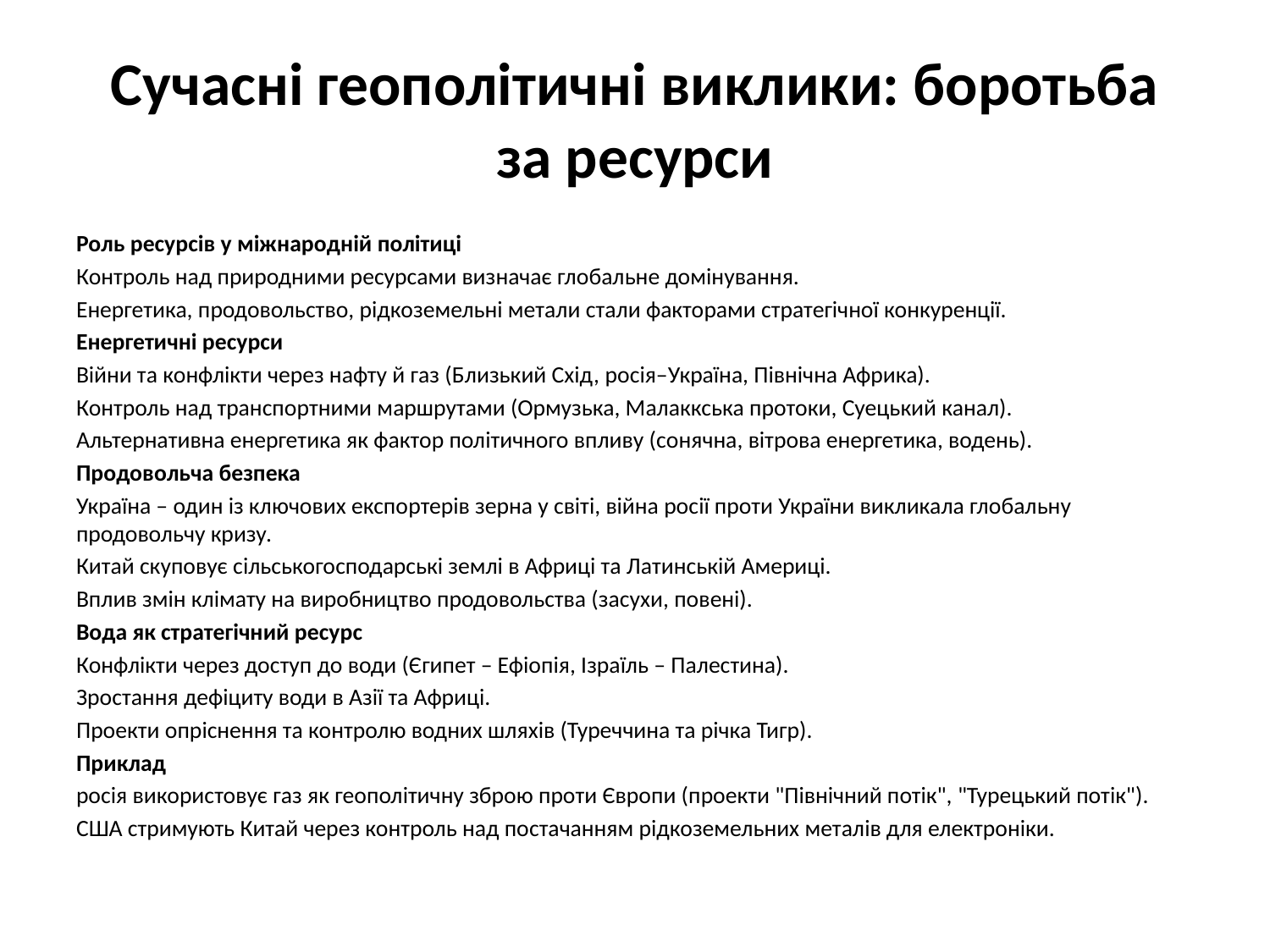

# Сучасні геополітичні виклики: боротьба за ресурси
Роль ресурсів у міжнародній політиці
Контроль над природними ресурсами визначає глобальне домінування.
Енергетика, продовольство, рідкоземельні метали стали факторами стратегічної конкуренції.
Енергетичні ресурси
Війни та конфлікти через нафту й газ (Близький Схід, росія–Україна, Північна Африка).
Контроль над транспортними маршрутами (Ормузька, Малаккська протоки, Суецький канал).
Альтернативна енергетика як фактор політичного впливу (сонячна, вітрова енергетика, водень).
Продовольча безпека
Україна – один із ключових експортерів зерна у світі, війна росії проти України викликала глобальну продовольчу кризу.
Китай скуповує сільськогосподарські землі в Африці та Латинській Америці.
Вплив змін клімату на виробництво продовольства (засухи, повені).
Вода як стратегічний ресурс
Конфлікти через доступ до води (Єгипет – Ефіопія, Ізраїль – Палестина).
Зростання дефіциту води в Азії та Африці.
Проекти опріснення та контролю водних шляхів (Туреччина та річка Тигр).
Приклад
росія використовує газ як геополітичну зброю проти Європи (проекти "Північний потік", "Турецький потік").
США стримують Китай через контроль над постачанням рідкоземельних металів для електроніки.